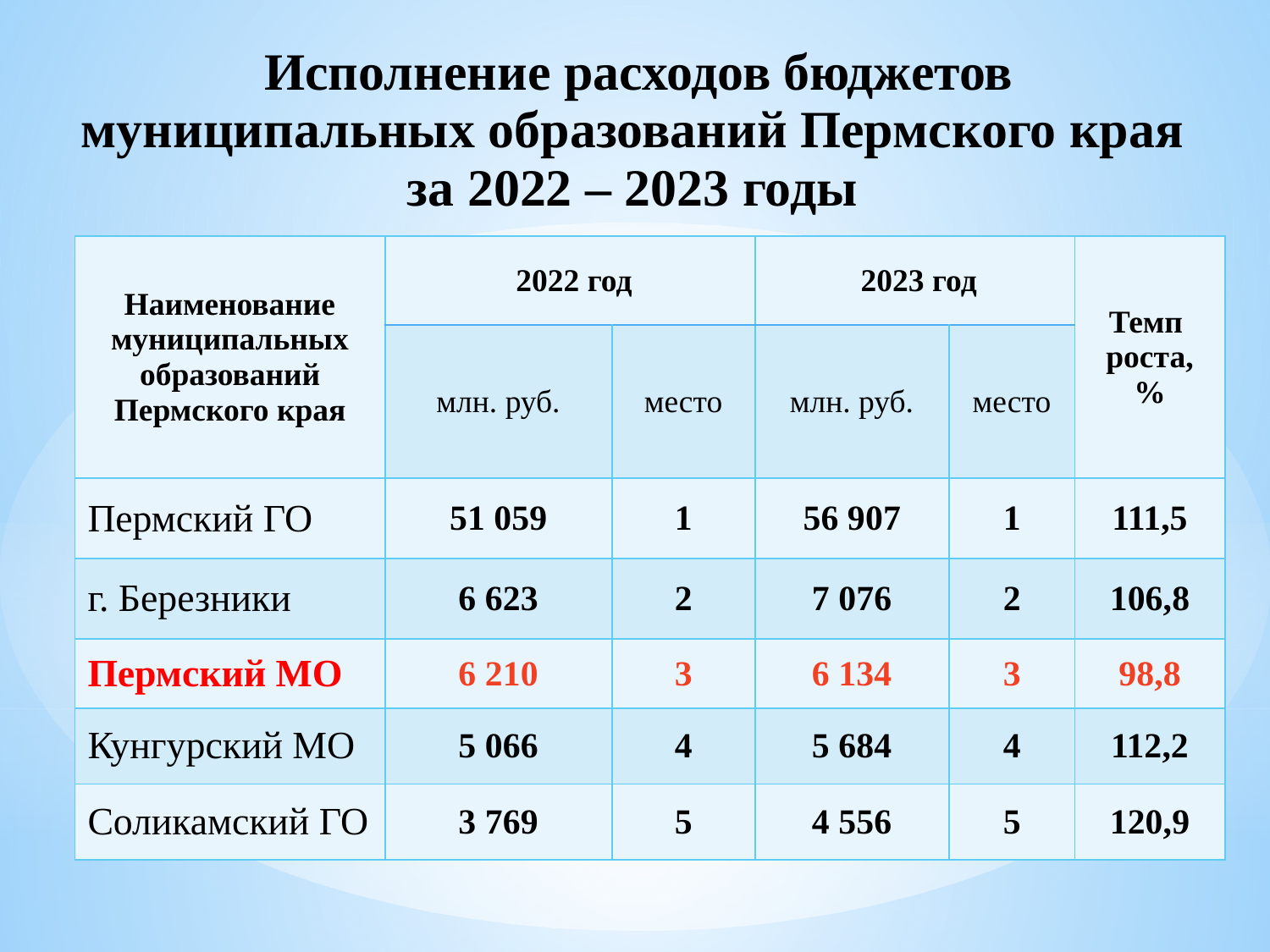

Исполнение расходов бюджетов муниципальных образований Пермского края за 2022 – 2023 годы
| Наименование муниципальных образований Пермского края | 2022 год |  | 2023 год |  | Темп роста, % |
| --- | --- | --- | --- | --- | --- |
|  | млн. руб. | место | млн. руб. | место |  |
| Пермский ГО | 51 059 | 1 | 56 907 | 1 | 111,5 |
| г. Березники | 6 623 | 2 | 7 076 | 2 | 106,8 |
| Пермский МО | 6 210 | 3 | 6 134 | 3 | 98,8 |
| Кунгурский МО | 5 066 | 4 | 5 684 | 4 | 112,2 |
| Соликамский ГО | 3 769 | 5 | 4 556 | 5 | 120,9 |